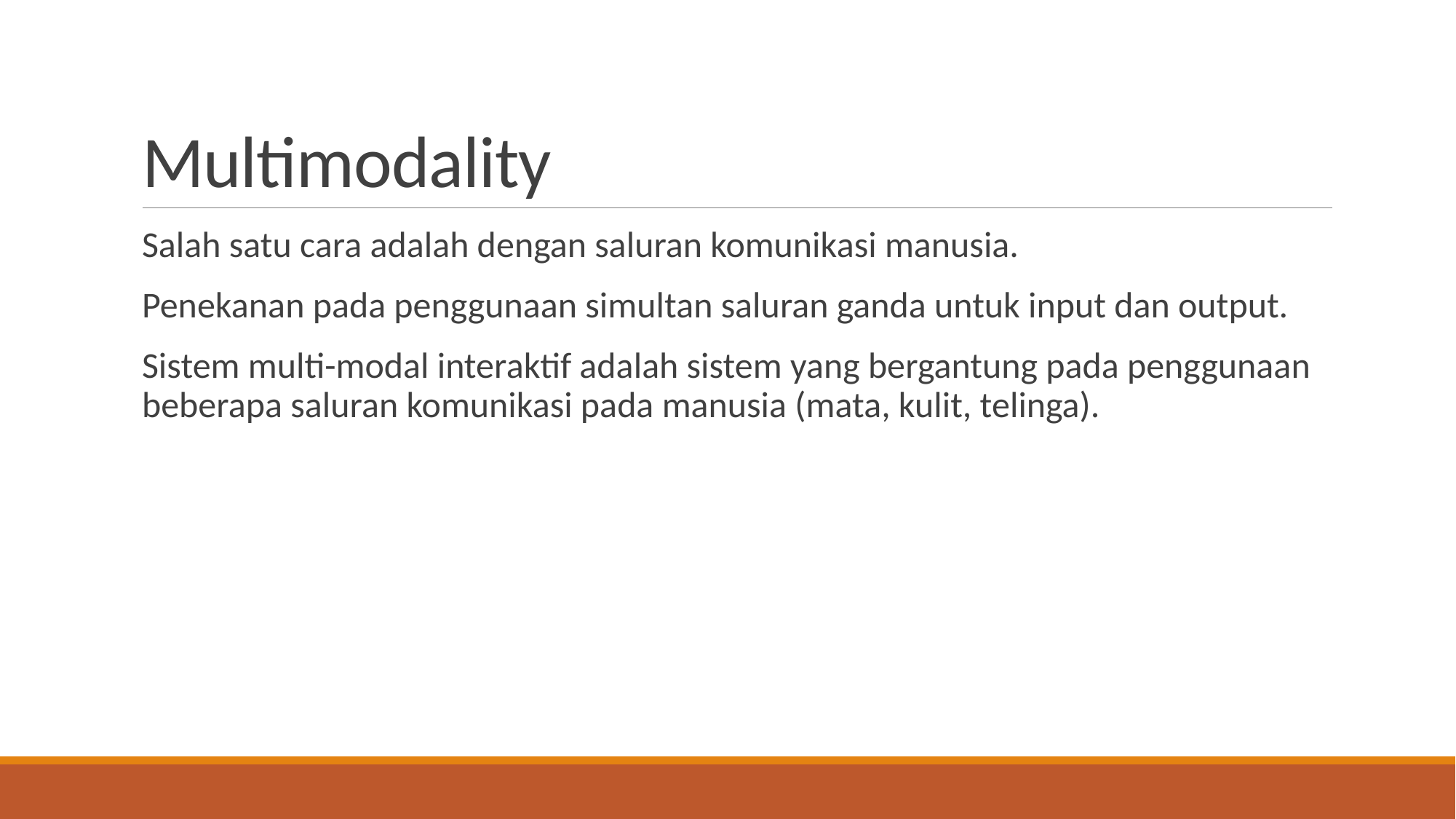

# Multimodality
Salah satu cara adalah dengan saluran komunikasi manusia.
Penekanan pada penggunaan simultan saluran ganda untuk input dan output.
Sistem multi-modal interaktif adalah sistem yang bergantung pada penggunaan beberapa saluran komunikasi pada manusia (mata, kulit, telinga).